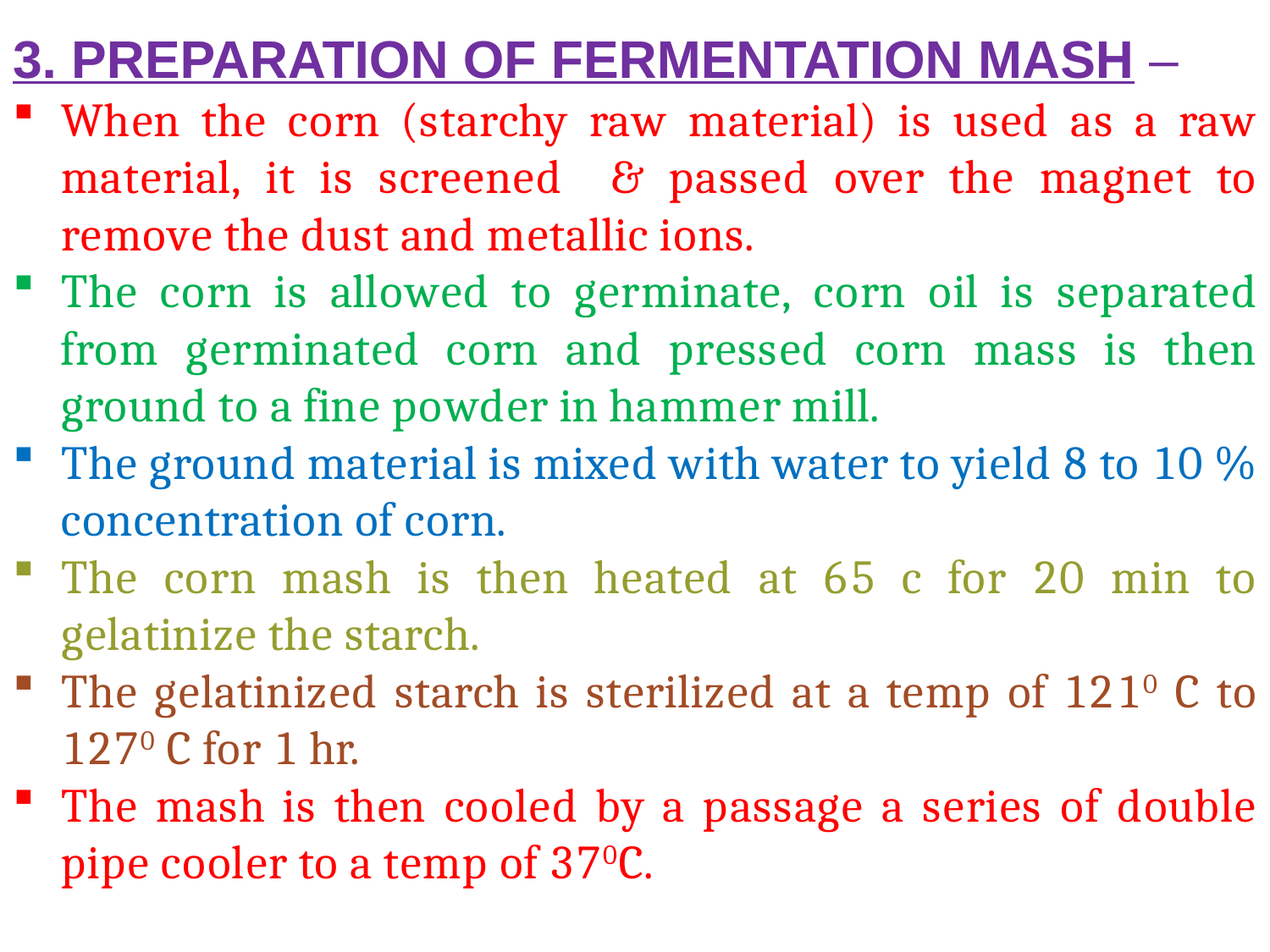

3. PREPARATION OF FERMENTATION MASH –
When the corn (starchy raw material) is used as a raw material, it is screened  & passed over the magnet to remove the dust and metallic ions.
The corn is allowed to germinate, corn oil is separated from germinated corn and pressed corn mass is then ground to a fine powder in hammer mill.
The ground material is mixed with water to yield 8 to 10 % concentration of corn.
The corn mash is then heated at 65 c for 20 min to gelatinize the starch.
The gelatinized starch is sterilized at a temp of 1210 C to 1270 C for 1 hr.
The mash is then cooled by a passage a series of double pipe cooler to a temp of 370C.